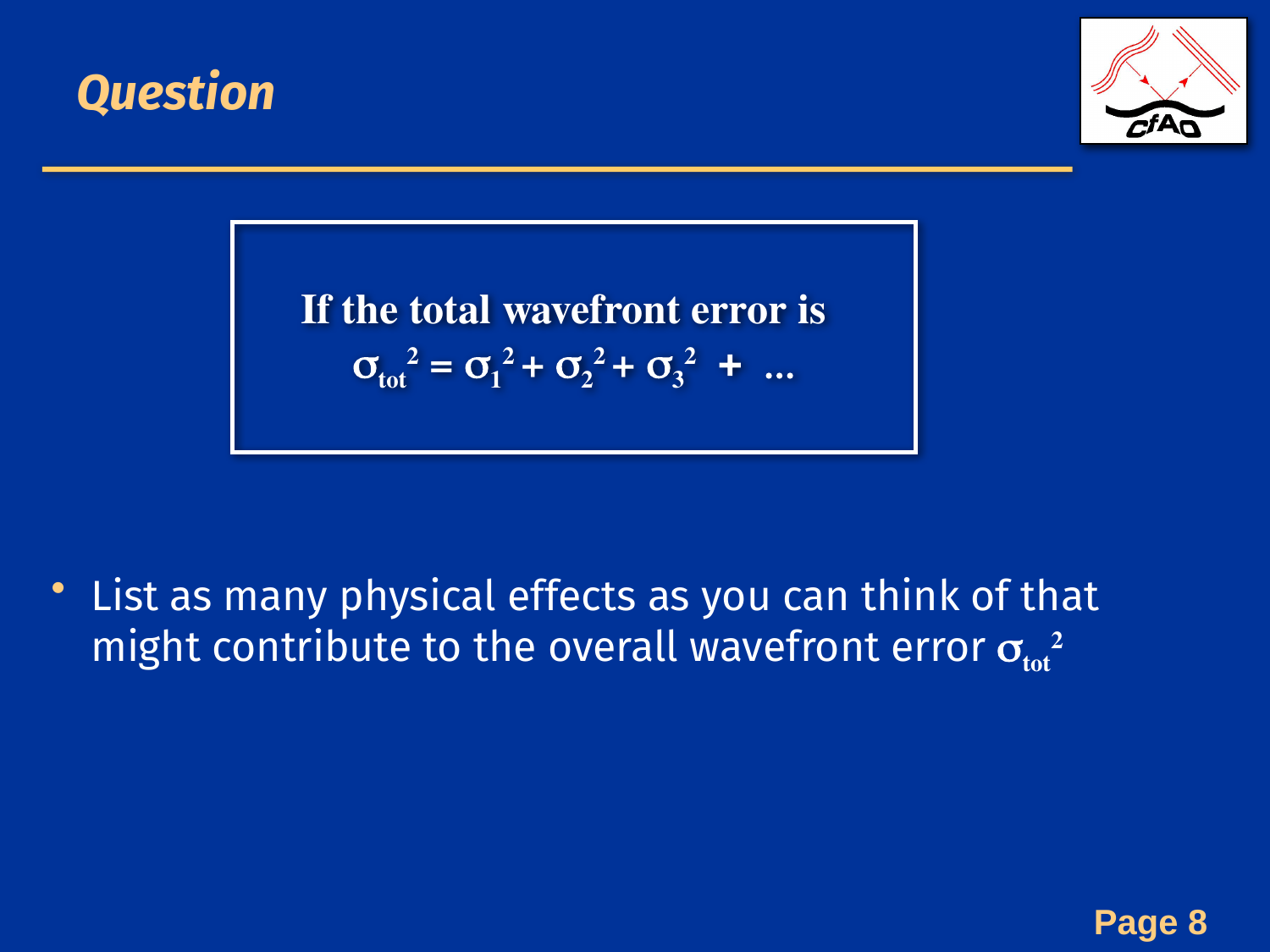

# Question

 If the total wavefront error is
σtot2 = σ12 + σ22 + σ32 + ...

List as many physical effects as you can think of that might contribute to the overall wavefront error σtot2